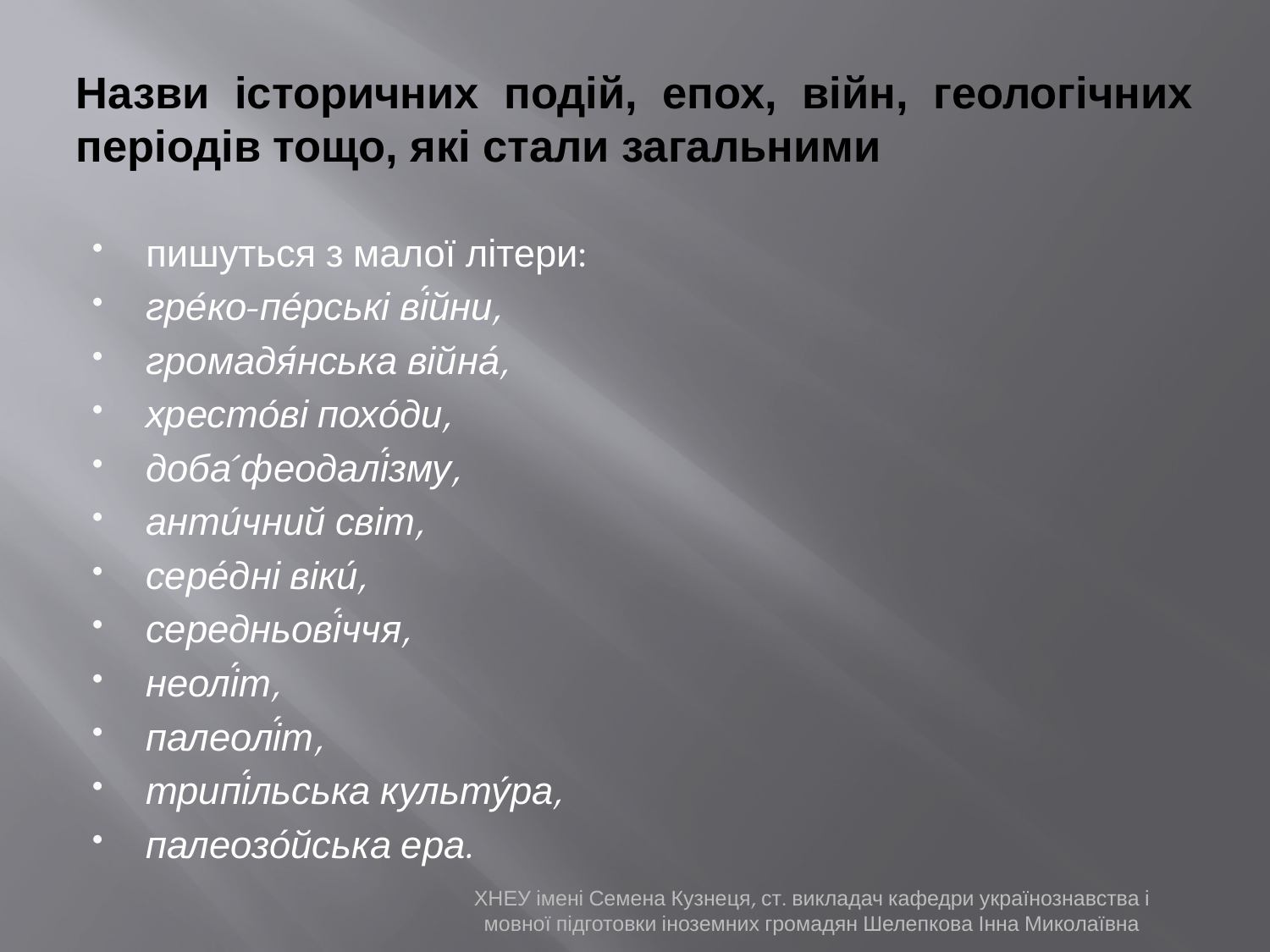

# Назви історичних подій, епох, війн, геологічних періодів тощо, які стали загальними
пишуться з малої літери:
гре́ко-пе́рські ві́йни,
громадя́нська війна́,
хресто́ві похо́ди,
доба ́феодалі́зму,
анти́чний світ,
сере́дні віки́,
середньові́ччя,
неолі́т,
палеолі́т,
трипі́льська культу́ра,
палеозо́йська ера.
ХНЕУ імені Семена Кузнеця, ст. викладач кафедри українознавства і мовної підготовки іноземних громадян Шелепкова Інна Миколаївна